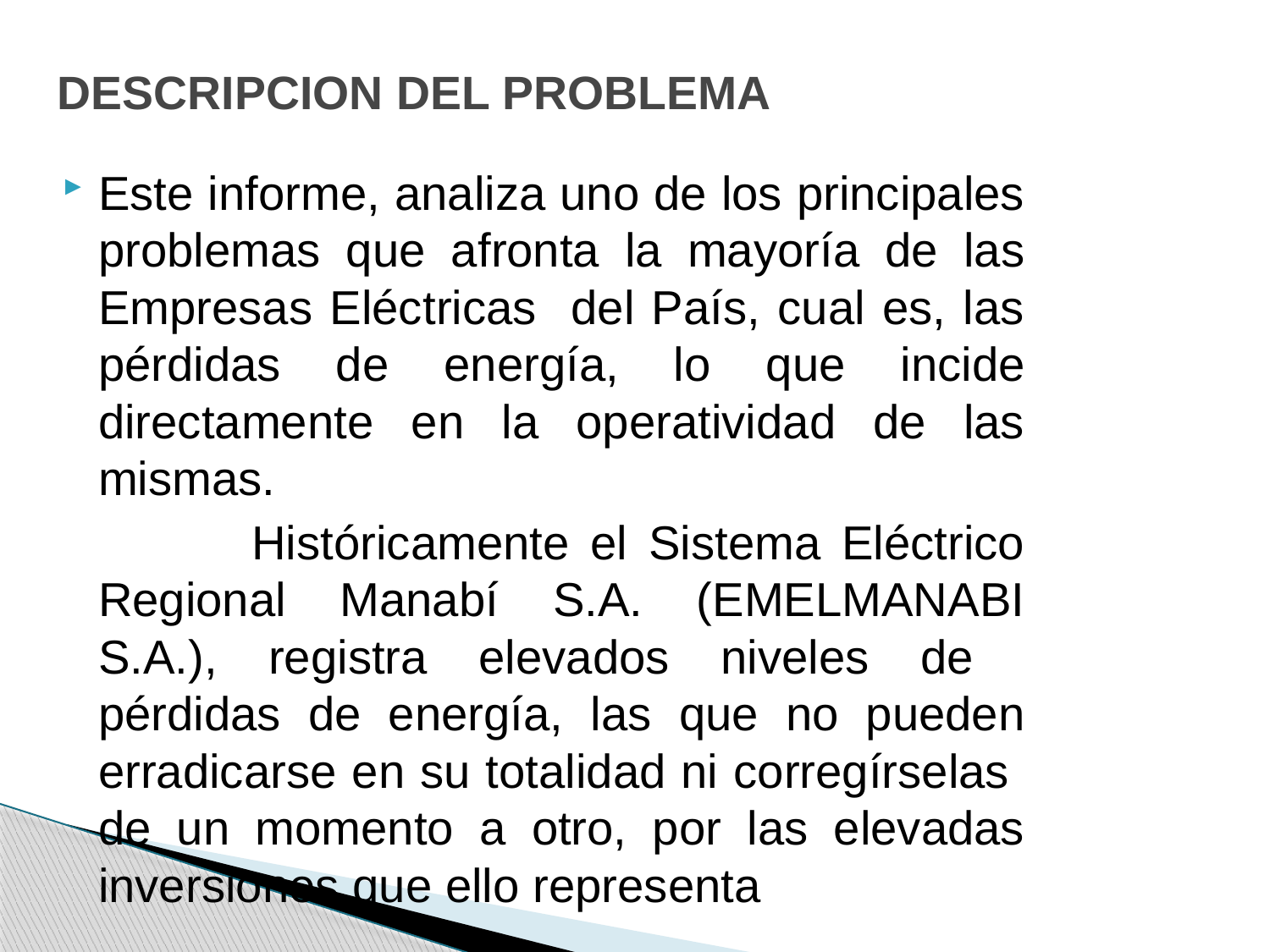

# DESCRIPCION DEL PROBLEMA
Este informe, analiza uno de los principales problemas que afronta la mayoría de las Empresas Eléctricas  del País, cual es, las pérdidas de energía, lo que incide directamente en la operatividad de las mismas.
         Históricamente el Sistema Eléctrico Regional Manabí S.A. (EMELMANABI S.A.), registra elevados niveles de  pérdidas de energía, las que no pueden erradicarse en su totalidad ni corregírselas  de un momento a otro, por las elevadas inversiones que ello representa